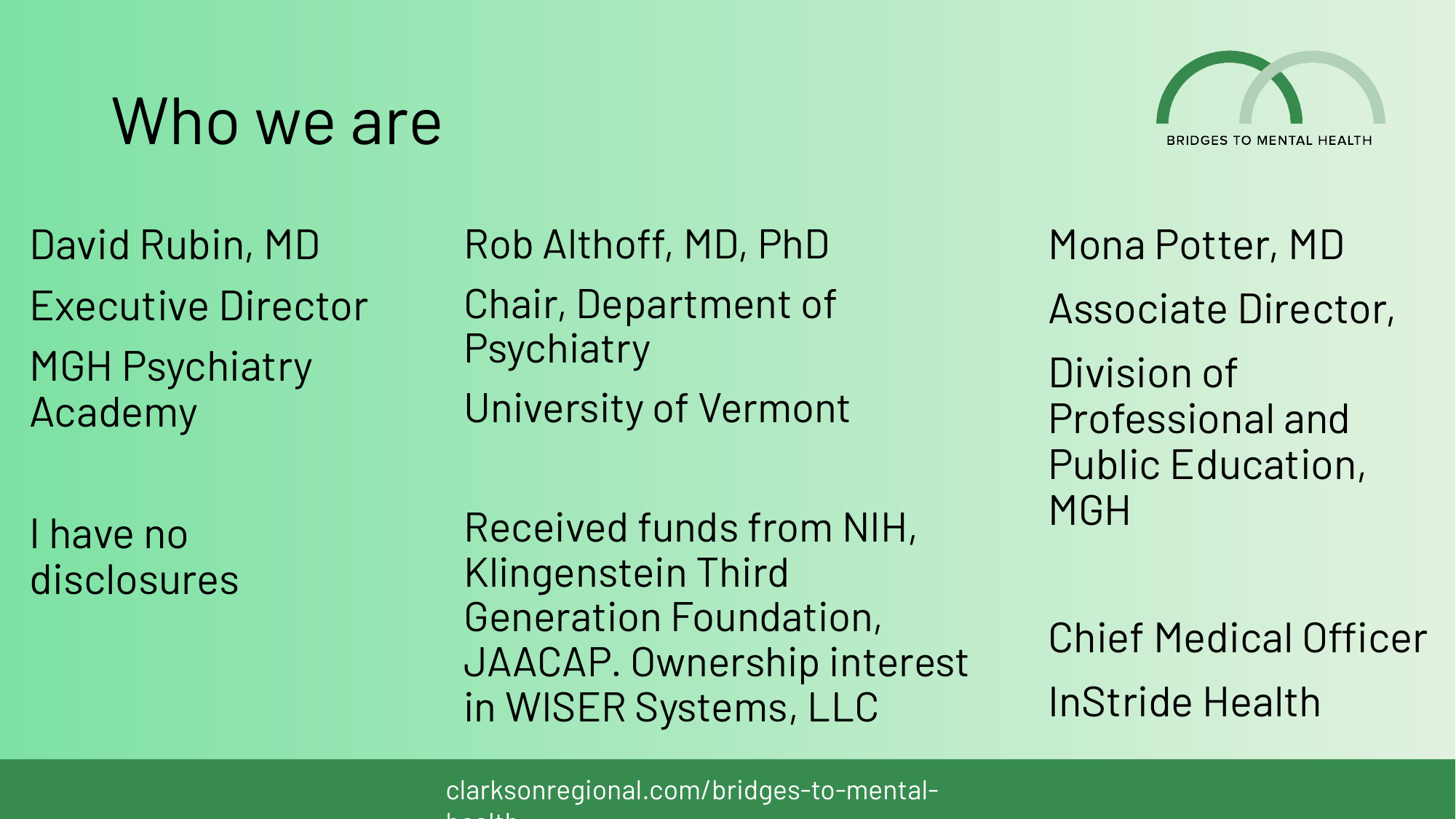

# Who we are
Rob Althoff, MD, PhD
Chair, Department of Psychiatry
University of Vermont

Received funds from NIH, Klingenstein Third Generation Foundation, JAACAP. Ownership interest in WISER Systems, LLC
Mona Potter, MD
Associate Director,
Division of Professional and Public Education, MGH

Chief Medical Officer
InStride Health

David Rubin, MD
Executive Director
MGH Psychiatry Academy

I have no disclosures